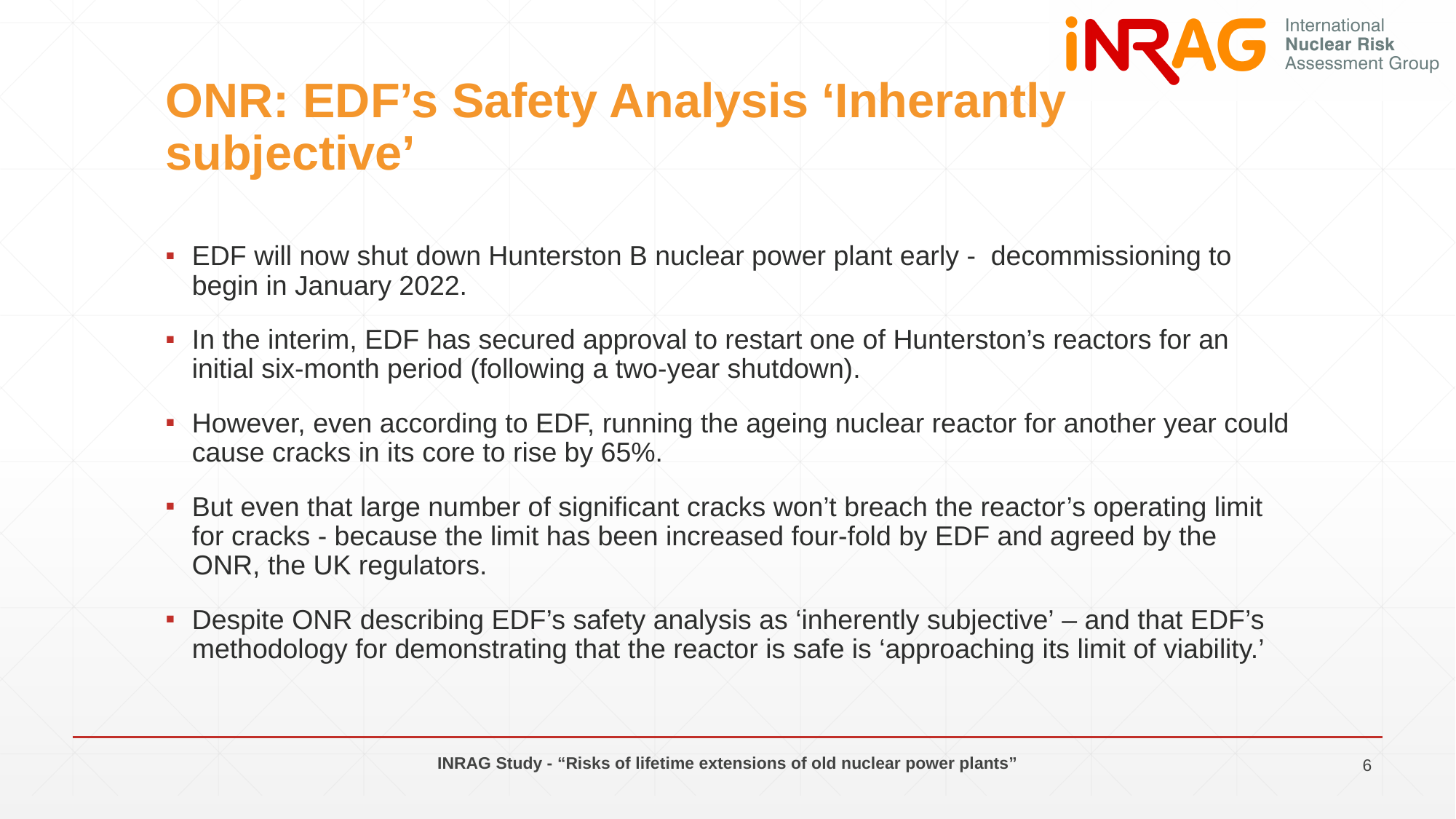

# ONR: EDF’s Safety Analysis ‘Inherantly subjective’
EDF will now shut down Hunterston B nuclear power plant early -  decommissioning to begin in January 2022.
In the interim, EDF has secured approval to restart one of Hunterston’s reactors for an initial six-month period (following a two-year shutdown).
However, even according to EDF, running the ageing nuclear reactor for another year could cause cracks in its core to rise by 65%.
But even that large number of significant cracks won’t breach the reactor’s operating limit for cracks - because the limit has been increased four-fold by EDF and agreed by the ONR, the UK regulators.
Despite ONR describing EDF’s safety analysis as ‘inherently subjective’ – and that EDF’s methodology for demonstrating that the reactor is safe is ‘approaching its limit of viability.’

INRAG Study - “Risks of lifetime extensions of old nuclear power plants”
6